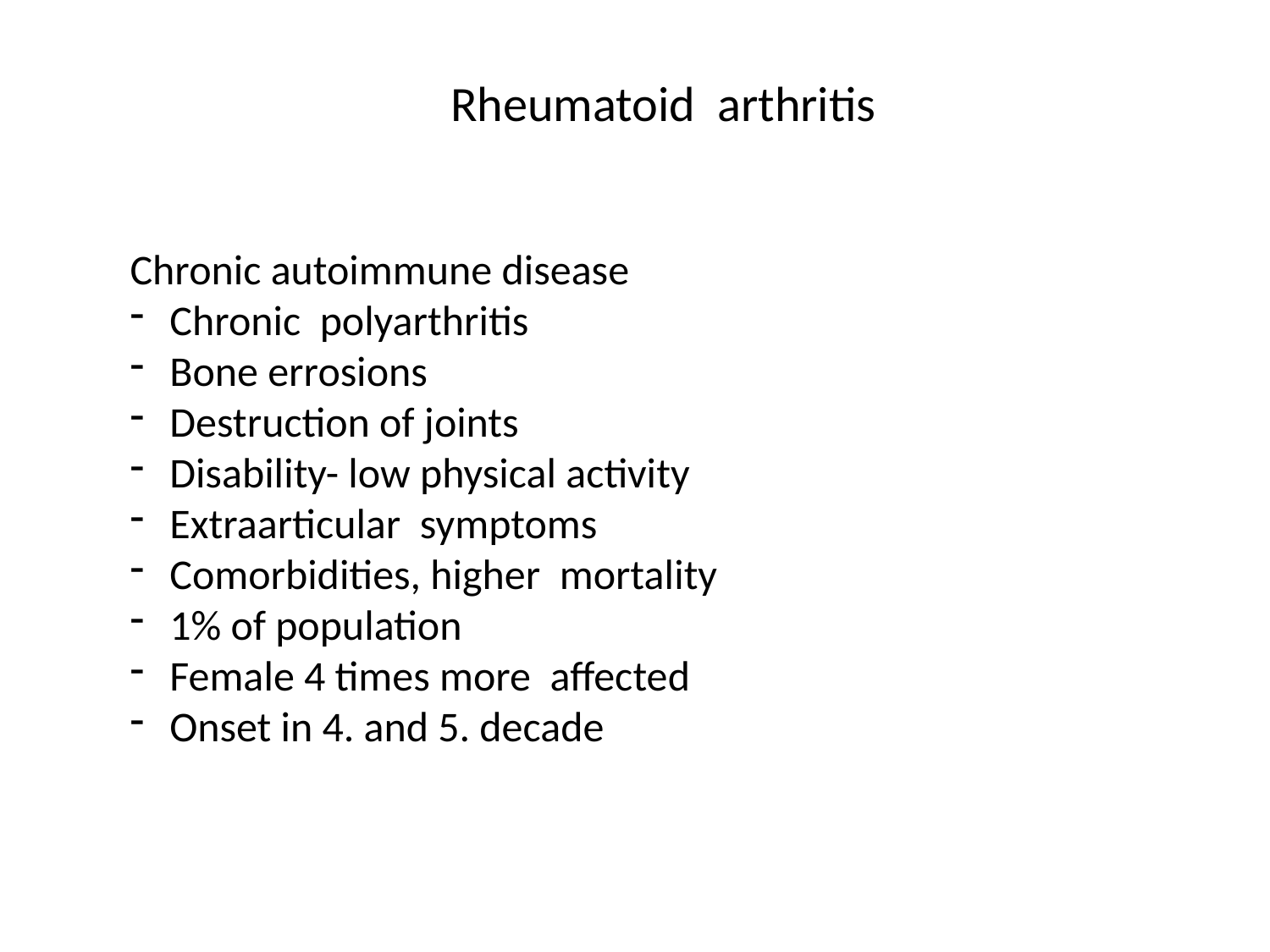

Rheumatoid  arthritis
Chronic autoimmune disease
Chronic  polyarthritis
Bone errosions
Destruction of joints
Disability- low physical activity
Extraarticular  symptoms
Comorbidities, higher  mortality
1% of population
Female 4 times more  affected
Onset in 4. and 5. decade